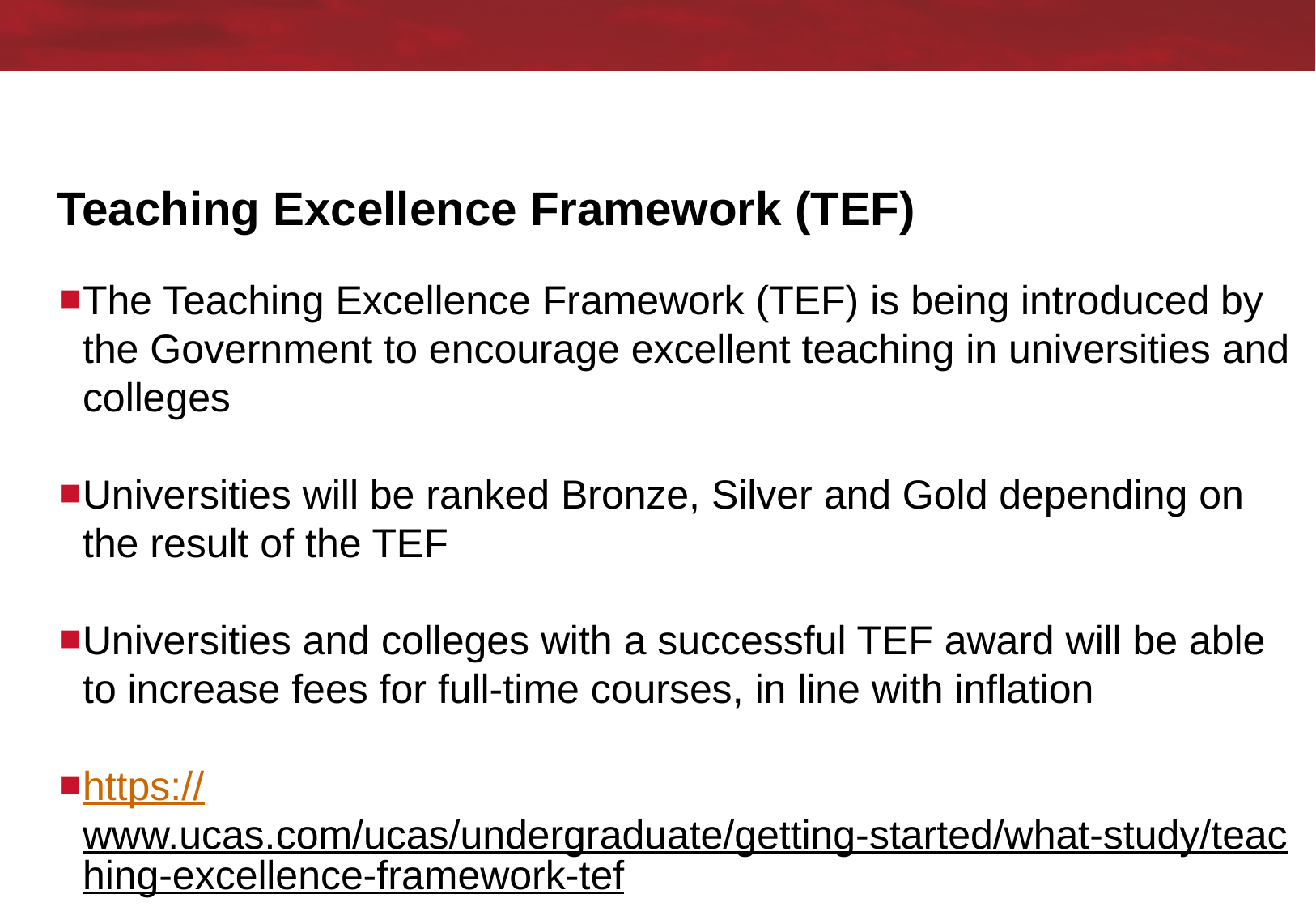

# Teaching Excellence Framework (TEF)
The Teaching Excellence Framework (TEF) is being introduced by the Government to encourage excellent teaching in universities and colleges

Universities will be ranked Bronze, Silver and Gold depending on the result of the TEF

Universities and colleges with a successful TEF award will be able to increase fees for full-time courses, in line with inflation

https://www.ucas.com/ucas/undergraduate/getting-started/what-study/teaching-excellence-framework-tef